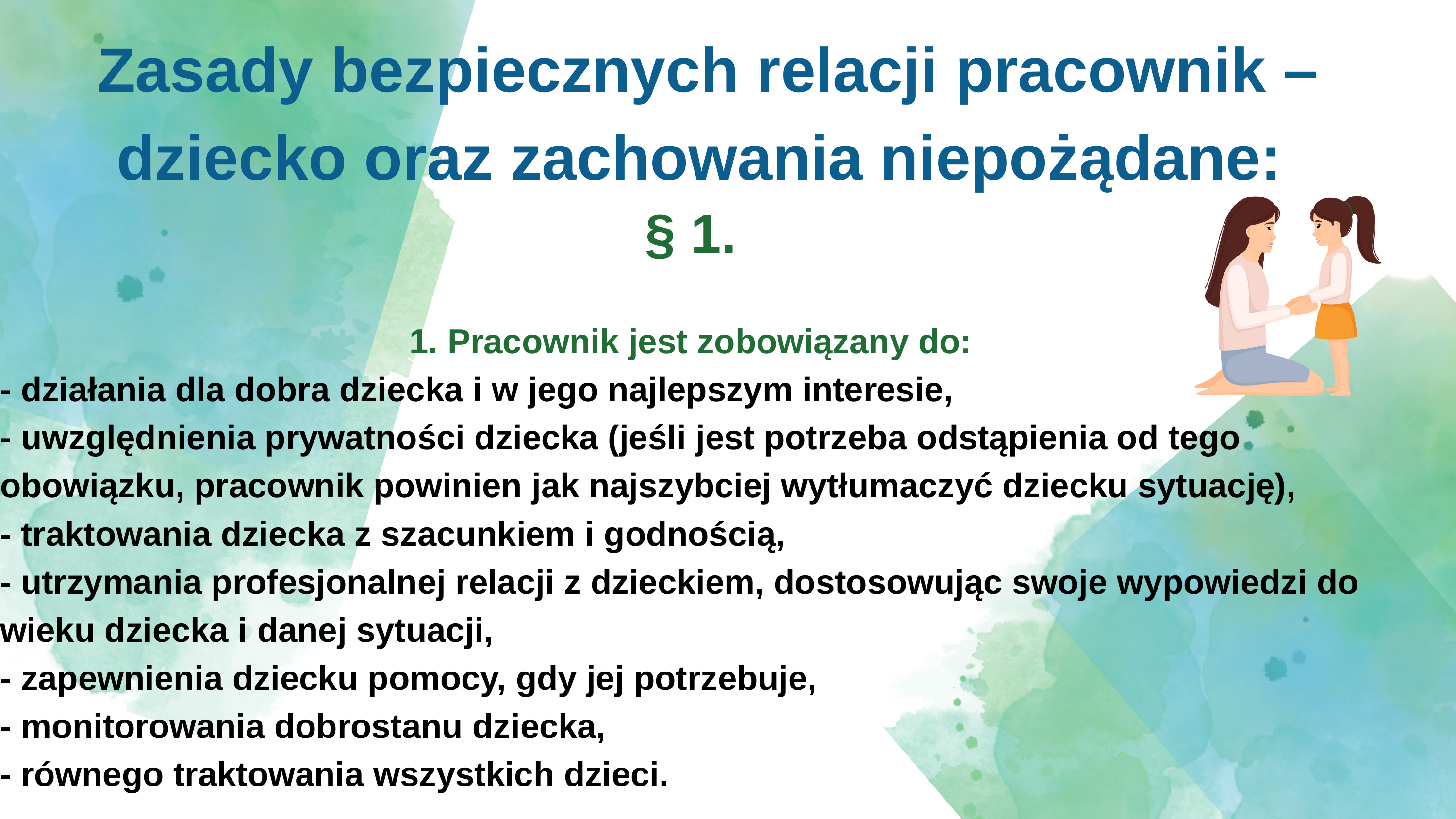

Zasady bezpiecznych relacji pracownik – dziecko oraz zachowania niepożądane:
§ 1.

1. Pracownik jest zobowiązany do:
- działania dla dobra dziecka i w jego najlepszym interesie,
- uwzględnienia prywatności dziecka (jeśli jest potrzeba odstąpienia od tego obowiązku, pracownik powinien jak najszybciej wytłumaczyć dziecku sytuację),
- traktowania dziecka z szacunkiem i godnością,
- utrzymania profesjonalnej relacji z dzieckiem, dostosowując swoje wypowiedzi do wieku dziecka i danej sytuacji,
- zapewnienia dziecku pomocy, gdy jej potrzebuje,
- monitorowania dobrostanu dziecka,
- równego traktowania wszystkich dzieci.